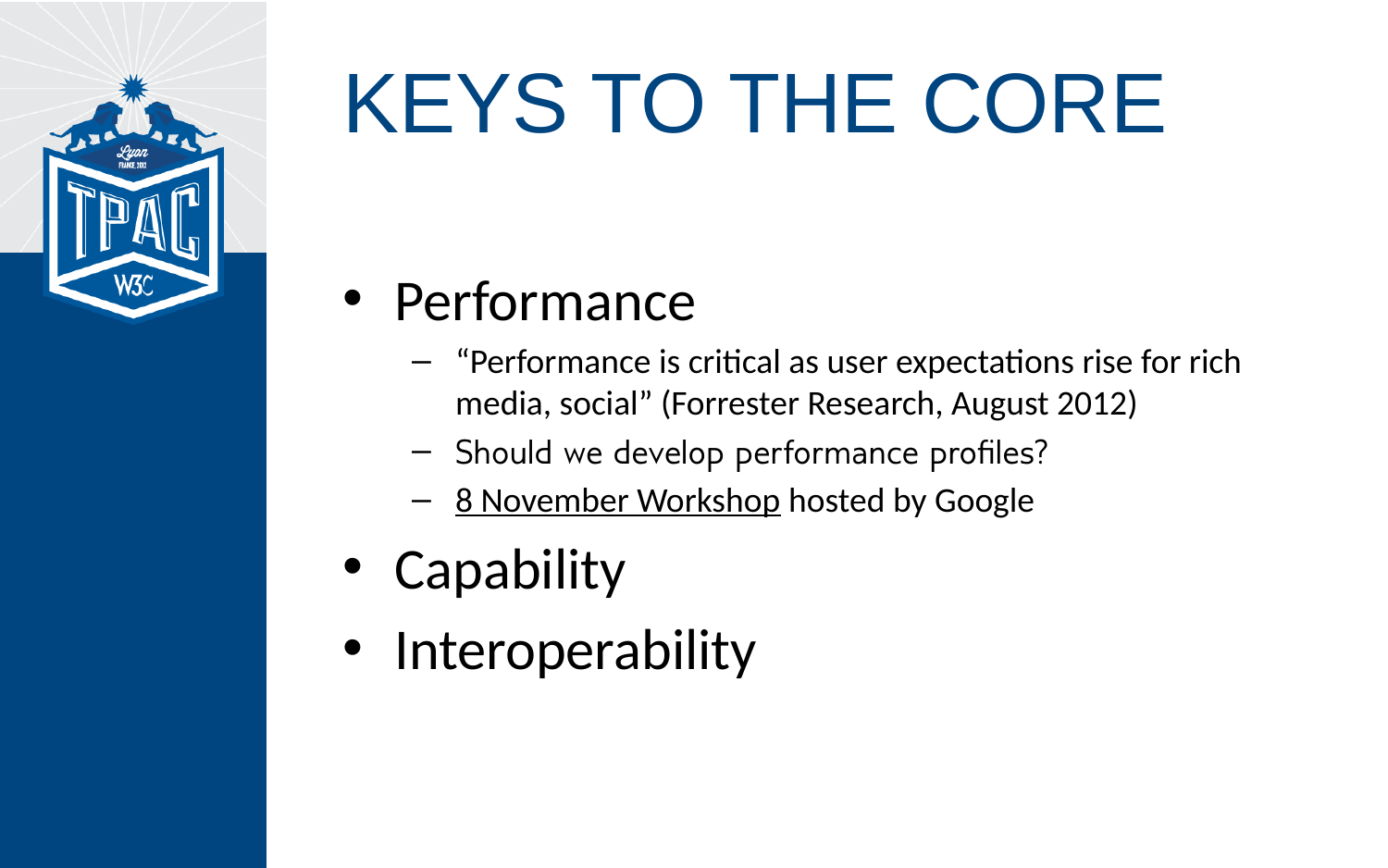

KEYS TO THE CORE
Performance
“Performance is critical as user expectations rise for rich media, social” (Forrester Research, August 2012)
Should we develop performance profiles?
8 November Workshop hosted by Google
Capability
Interoperability